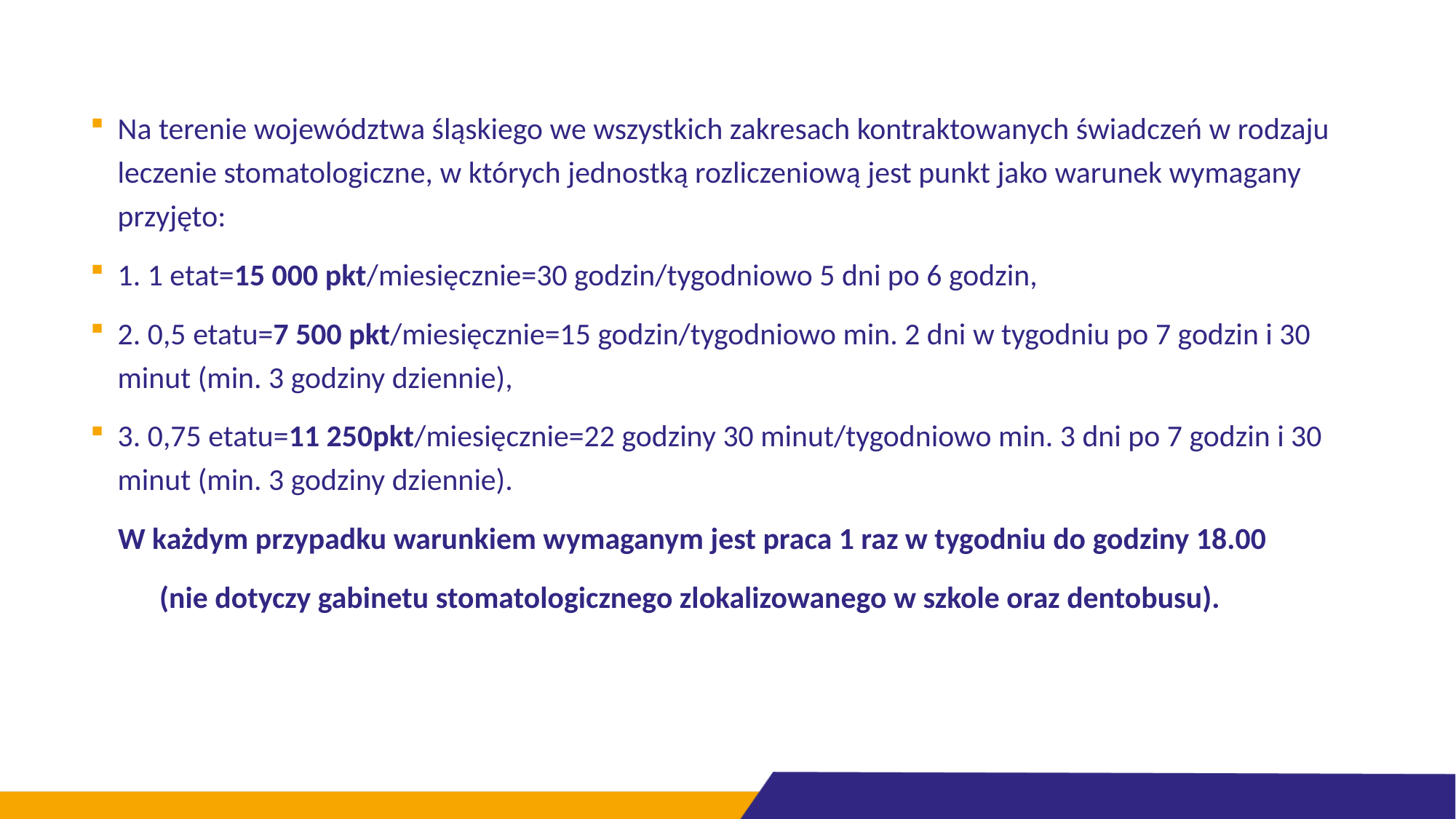

Na terenie województwa śląskiego we wszystkich zakresach kontraktowanych świadczeń w rodzaju leczenie stomatologiczne, w których jednostką rozliczeniową jest punkt jako warunek wymagany przyjęto:
1. 1 etat=15 000 pkt/miesięcznie=30 godzin/tygodniowo 5 dni po 6 godzin,
2. 0,5 etatu=7 500 pkt/miesięcznie=15 godzin/tygodniowo min. 2 dni w tygodniu po 7 godzin i 30 minut (min. 3 godziny dziennie),
3. 0,75 etatu=11 250pkt/miesięcznie=22 godziny 30 minut/tygodniowo min. 3 dni po 7 godzin i 30 minut (min. 3 godziny dziennie).
    W każdym przypadku warunkiem wymaganym jest praca 1 raz w tygodniu do godziny 18.00
          (nie dotyczy gabinetu stomatologicznego zlokalizowanego w szkole oraz dentobusu).